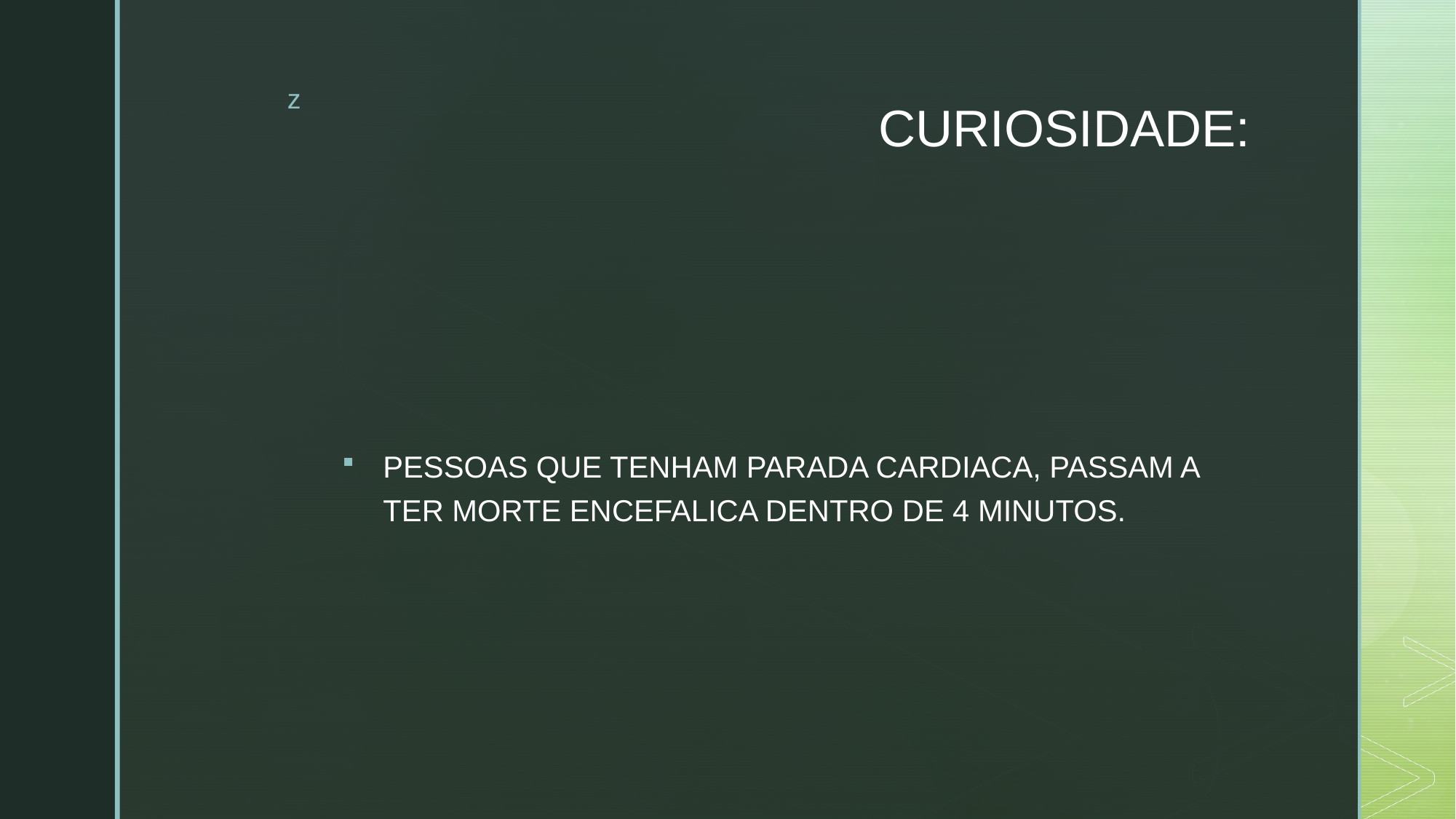

# CURIOSIDADE:
PESSOAS QUE TENHAM PARADA CARDIACA, PASSAM A TER MORTE ENCEFALICA DENTRO DE 4 MINUTOS.